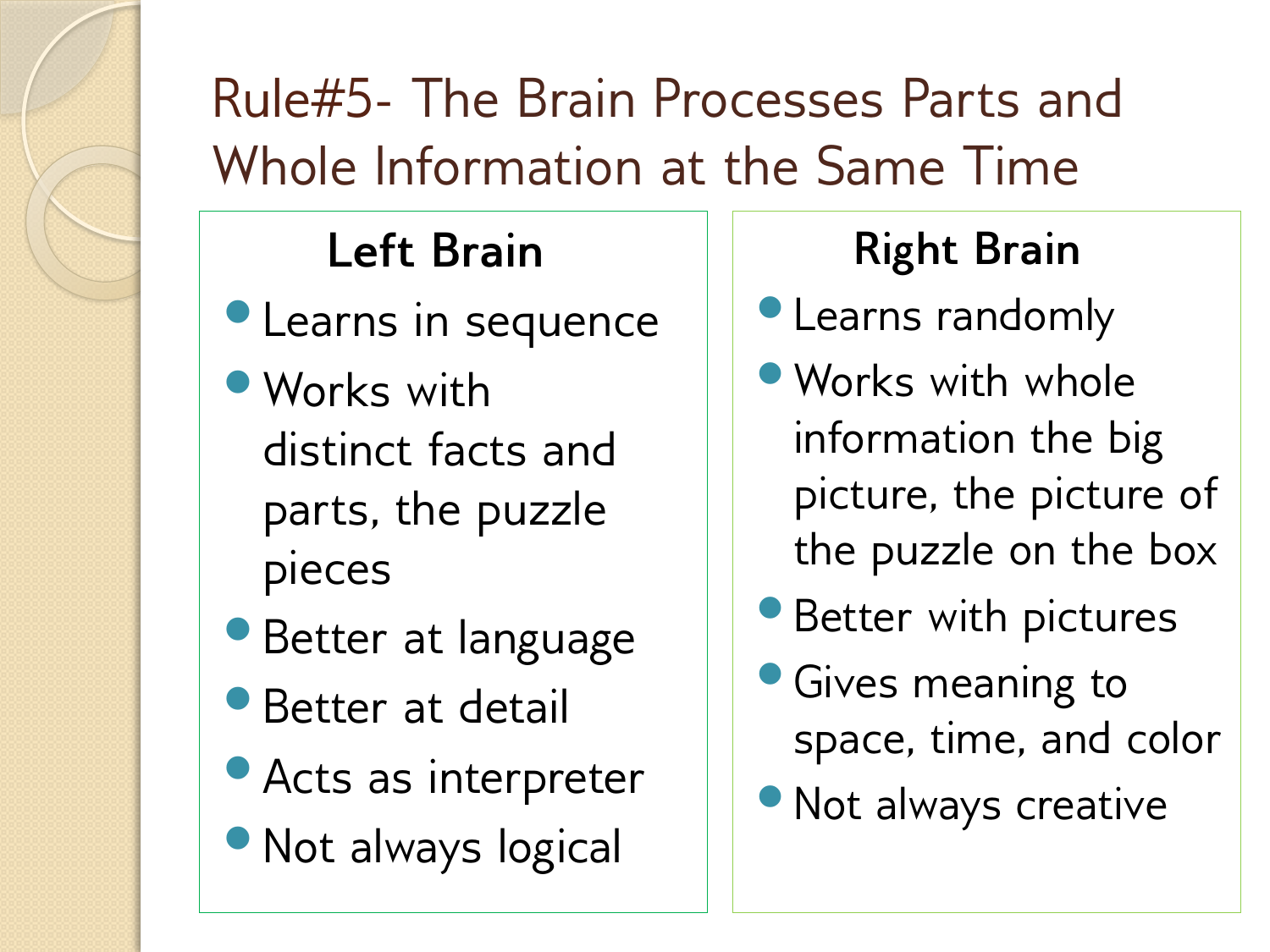

# Rule#5- The Brain Processes Parts and Whole Information at the Same Time
       Left Brain
Learns in sequence
Works with distinct facts and parts, the puzzle pieces
Better at language
Better at detail
Acts as interpreter
Not always logical
       Right Brain
Learns randomly
Works with whole information the big picture, the picture of the puzzle on the box
Better with pictures
Gives meaning to space, time, and color
Not always creative